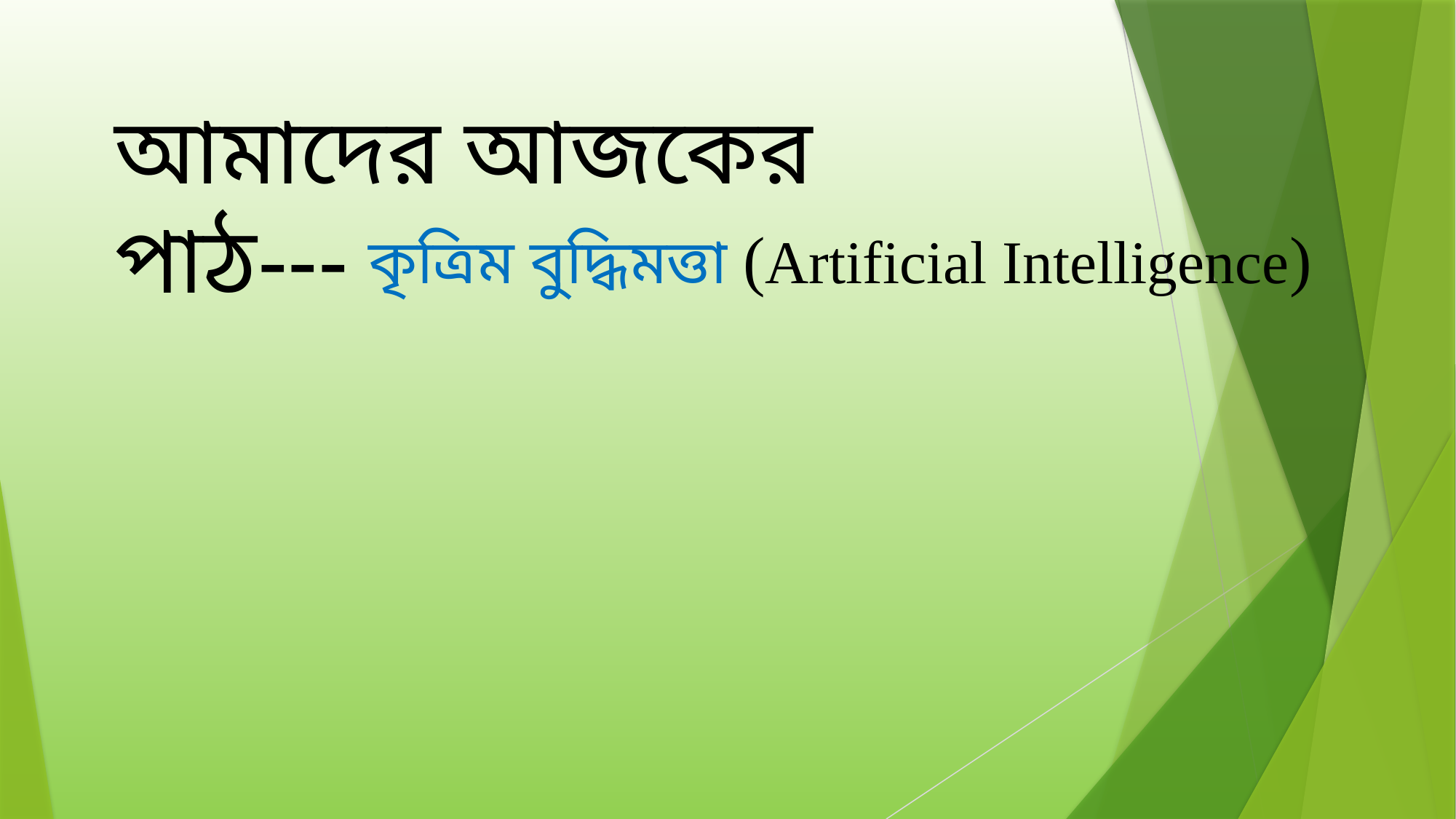

আমাদের আজকের পাঠ---
কৃত্রিম বুদ্ধিমত্তা (Artificial Intelligence)